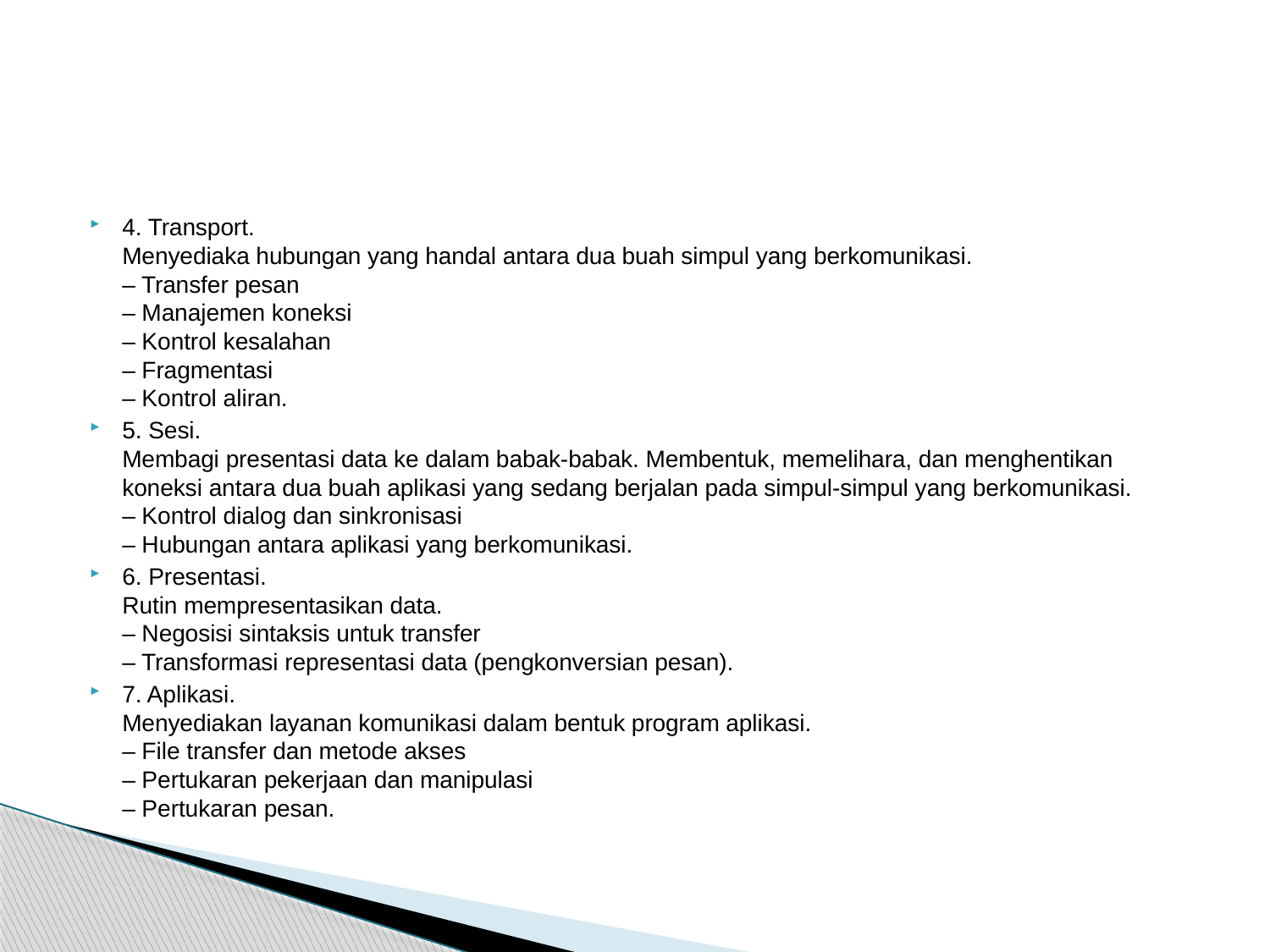

#
4. Transport.
Menyediaka hubungan yang handal antara dua buah simpul yang berkomunikasi.
– Transfer pesan
– Manajemen koneksi
– Kontrol kesalahan
– Fragmentasi
– Kontrol aliran.
5. Sesi.
Membagi presentasi data ke dalam babak-babak. Membentuk, memelihara, dan menghentikan koneksi antara dua buah aplikasi yang sedang berjalan pada simpul-simpul yang berkomunikasi.
– Kontrol dialog dan sinkronisasi
– Hubungan antara aplikasi yang berkomunikasi.
6. Presentasi.
Rutin mempresentasikan data.
– Negosisi sintaksis untuk transfer
– Transformasi representasi data (pengkonversian pesan).
7. Aplikasi.
Menyediakan layanan komunikasi dalam bentuk program aplikasi.
– File transfer dan metode akses
– Pertukaran pekerjaan dan manipulasi
– Pertukaran pesan.